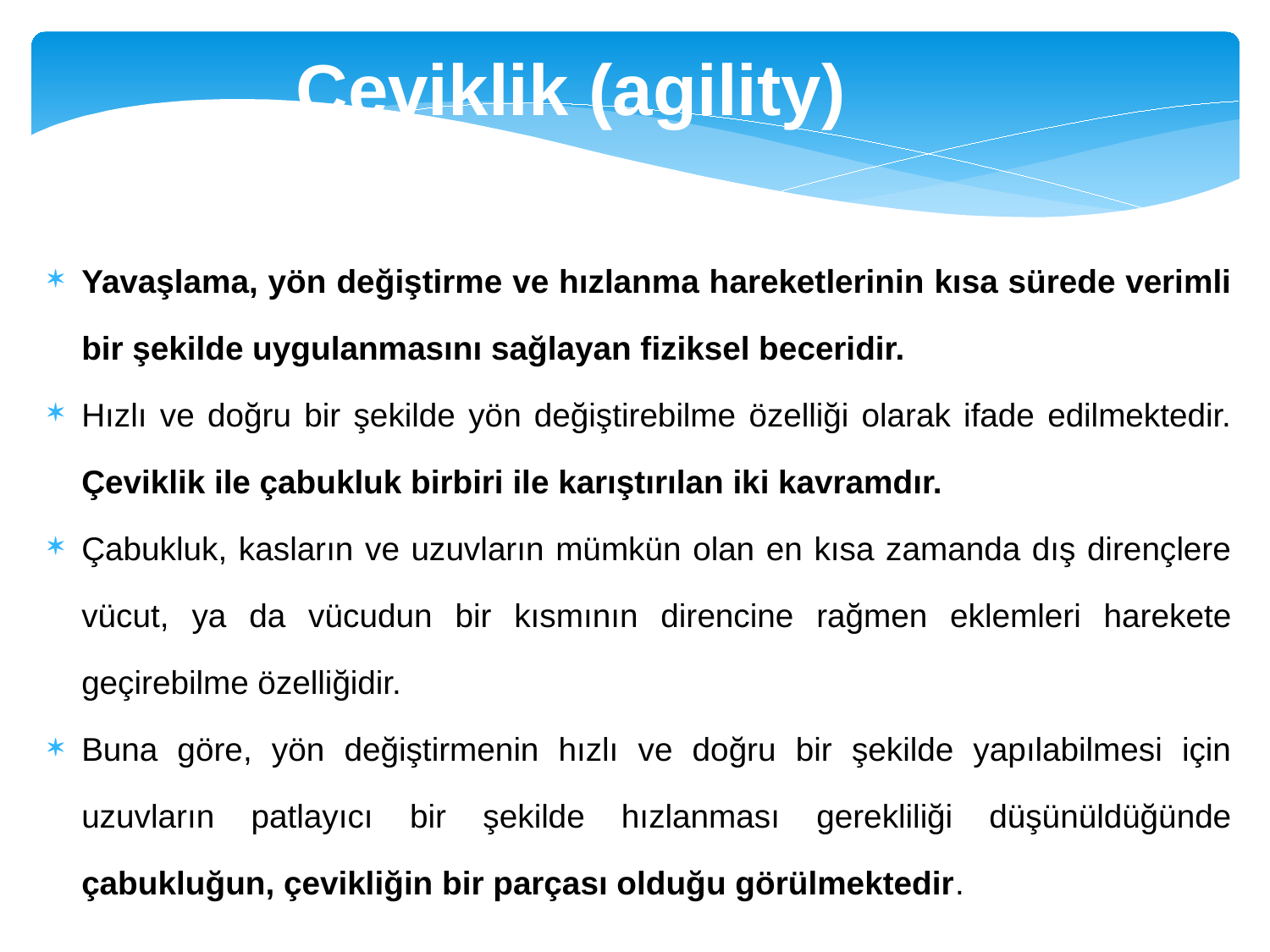

Çeviklik (agility)
Yavaşlama, yön değiştirme ve hızlanma hareketlerinin kısa sürede verimli bir şekilde uygulanmasını sağlayan fiziksel beceridir.
Hızlı ve doğru bir şekilde yön değiştirebilme özelliği olarak ifade edilmektedir. Çeviklik ile çabukluk birbiri ile karıştırılan iki kavramdır.
Çabukluk, kasların ve uzuvların mümkün olan en kısa zamanda dış dirençlere vücut, ya da vücudun bir kısmının direncine rağmen eklemleri harekete geçirebilme özelliğidir.
Buna göre, yön değiştirmenin hızlı ve doğru bir şekilde yapılabilmesi için uzuvların patlayıcı bir şekilde hızlanması gerekliliği düşünüldüğünde çabukluğun, çevikliğin bir parçası olduğu görülmektedir.